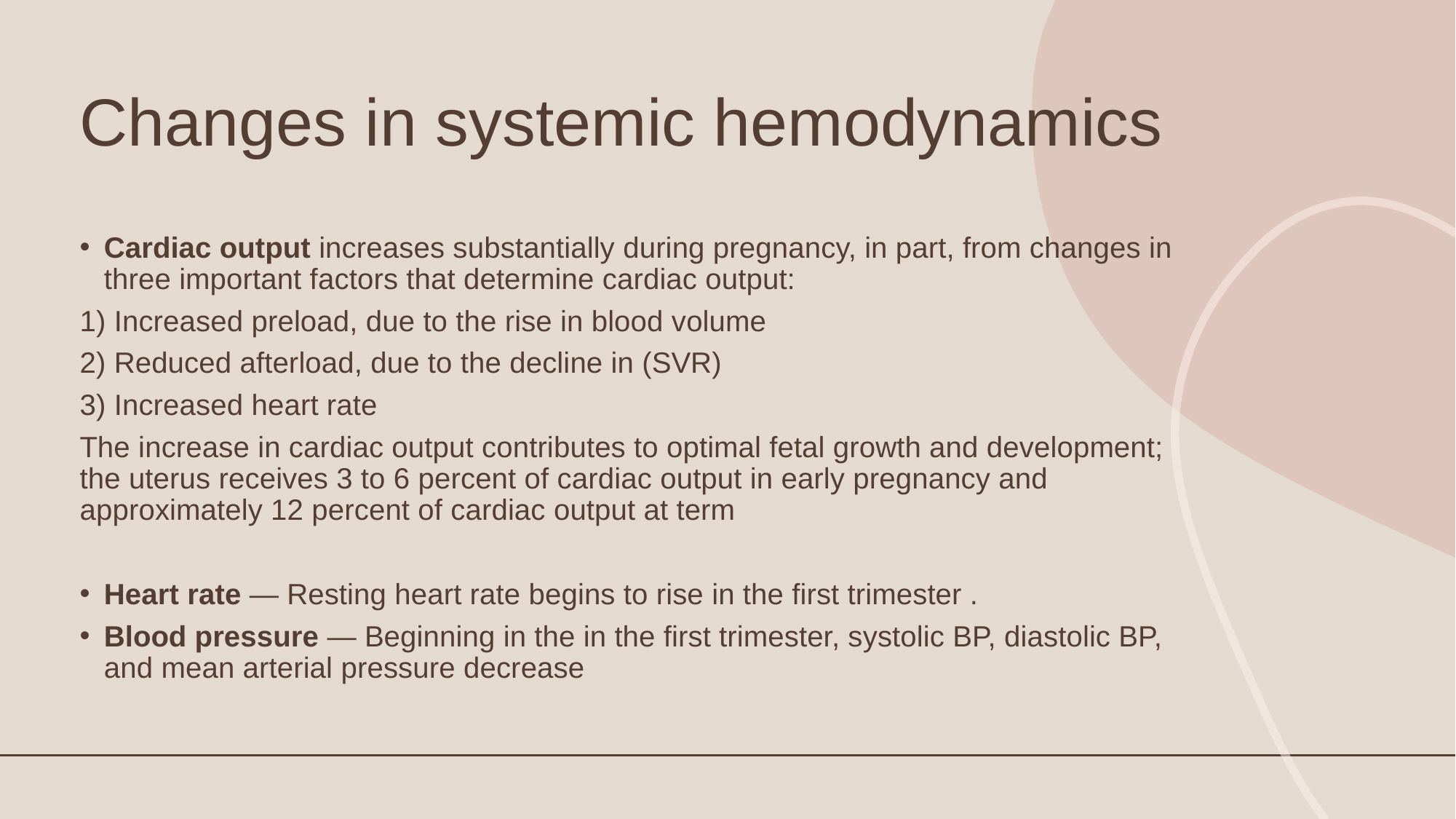

# Changes in systemic hemodynamics
Cardiac output increases substantially during pregnancy, in part, from changes in three important factors that determine cardiac output:
1) Increased preload, due to the rise in blood volume
2) Reduced afterload, due to the decline in (SVR)
3) Increased heart rate
The increase in cardiac output contributes to optimal fetal growth and development; the uterus receives 3 to 6 percent of cardiac output in early pregnancy and approximately 12 percent of cardiac output at term

Heart rate — Resting heart rate begins to rise in the first trimester .
Blood pressure — Beginning in the in the first trimester, systolic BP, diastolic BP, and mean arterial pressure decrease